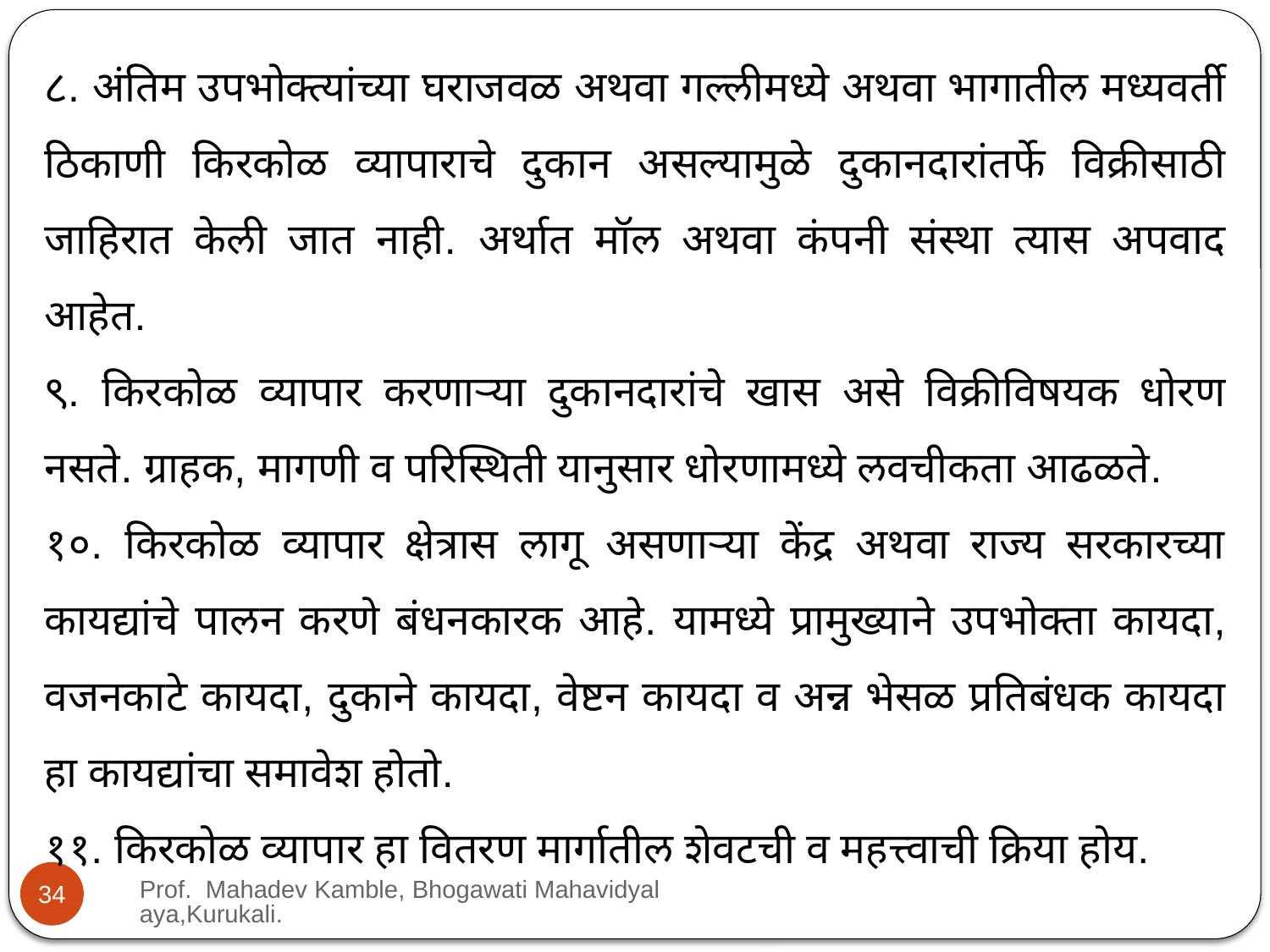

८. अंतिम उपभोक्त्यांच्या घराजवळ अथवा गल्लीमध्ये अथवा भागातील मध्यवर्ती ठिकाणी किरकोळ व्यापाराचे दुकान असल्यामुळे दुकानदारांतर्फे विक्रीसाठी जाहिरात केली जात नाही. अर्थात मॉल अथवा कंपनी संस्था त्यास अपवाद आहेत.
९. किरकोळ व्यापार करणाऱ्या दुकानदारांचे खास असे विक्रीविषयक धोरण नसते. ग्राहक, मागणी व परिस्थिती यानुसार धोरणामध्ये लवचीकता आढळते.
१०. किरकोळ व्यापार क्षेत्रास लागू असणाऱ्या केंद्र अथवा राज्य सरकारच्या कायद्यांचे पालन करणे बंधनकारक आहे. यामध्ये प्रामुख्याने उपभोक्ता कायदा, वजनकाटे कायदा, दुकाने कायदा, वेष्टन कायदा व अन्न भेसळ प्रतिबंधक कायदा हा कायद्यांचा समावेश होतो.
११. किरकोळ व्यापार हा वितरण मार्गातील शेवटची व महत्त्वाची क्रिया होय.
Prof.  Mahadev Kamble, Bhogawati Mahavidyalaya,Kurukali.
34